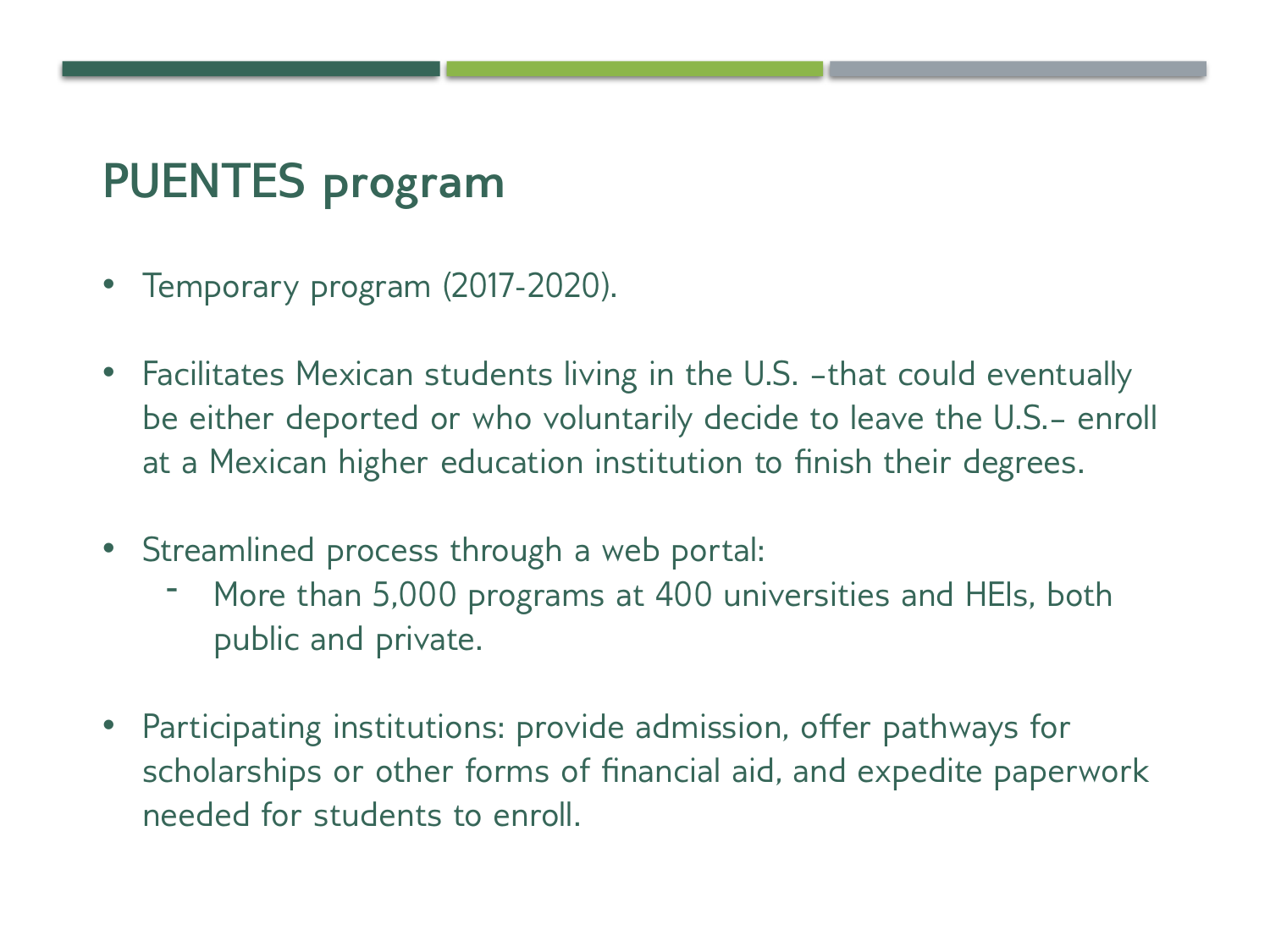

PUENTES program
Temporary program (2017-2020).

Facilitates Mexican students living in the U.S. –that could eventually be either deported or who voluntarily decide to leave the U.S.– enroll at a Mexican higher education institution to finish their degrees.

Streamlined process through a web portal:
More than 5,000 programs at 400 universities and HEIs, both public and private.

Participating institutions: provide admission, offer pathways for scholarships or other forms of financial aid, and expedite paperwork needed for students to enroll.